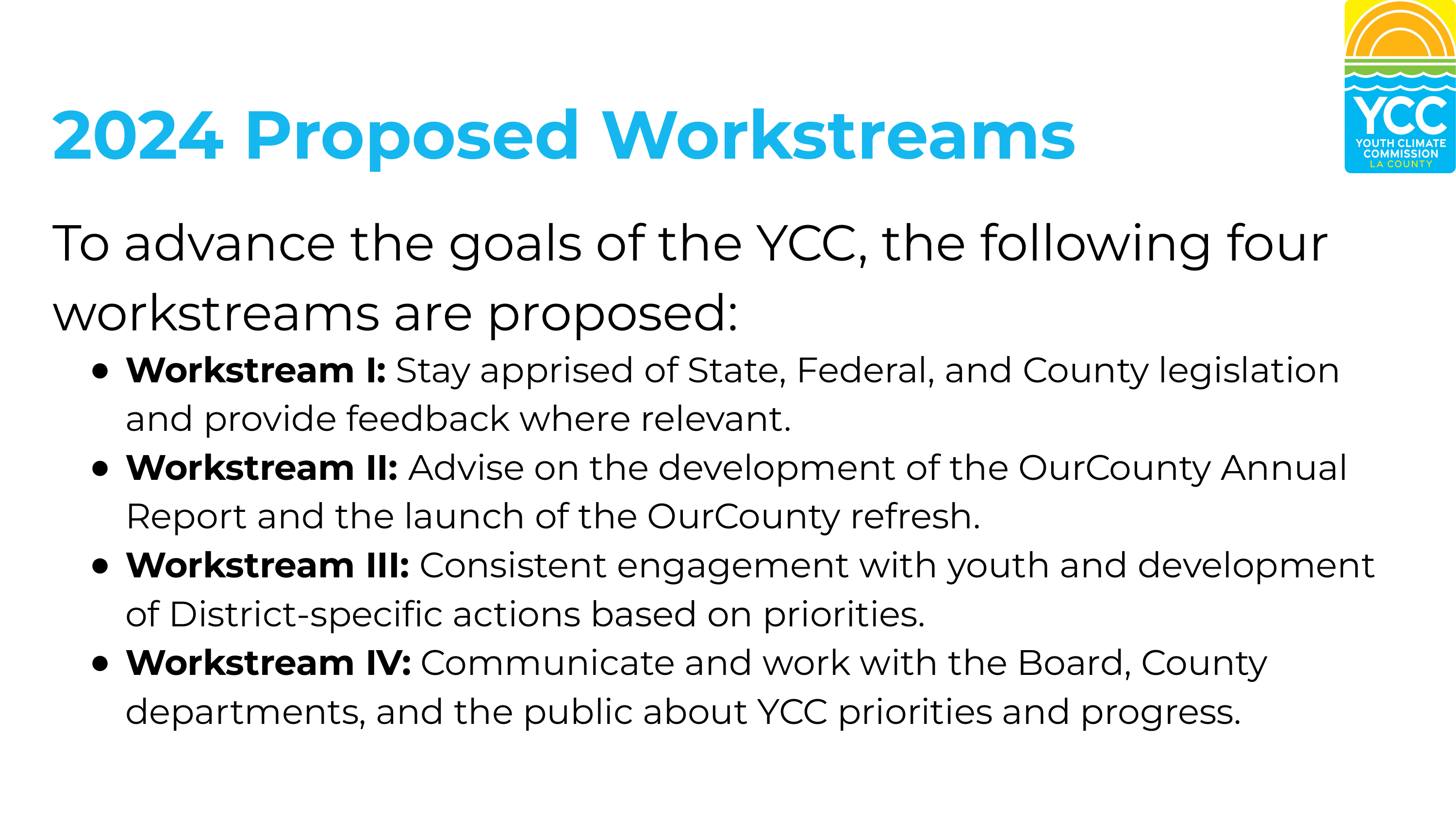

2024 Proposed Workstreams
To advance the goals of the YCC, the following four workstreams are proposed:
Workstream I: Stay apprised of State, Federal, and County legislation and provide feedback where relevant.
Workstream II: Advise on the development of the OurCounty Annual Report and the launch of the OurCounty refresh.
Workstream III: Consistent engagement with youth and development of District-specific actions based on priorities.
Workstream IV: Communicate and work with the Board, County departments, and the public about YCC priorities and progress.